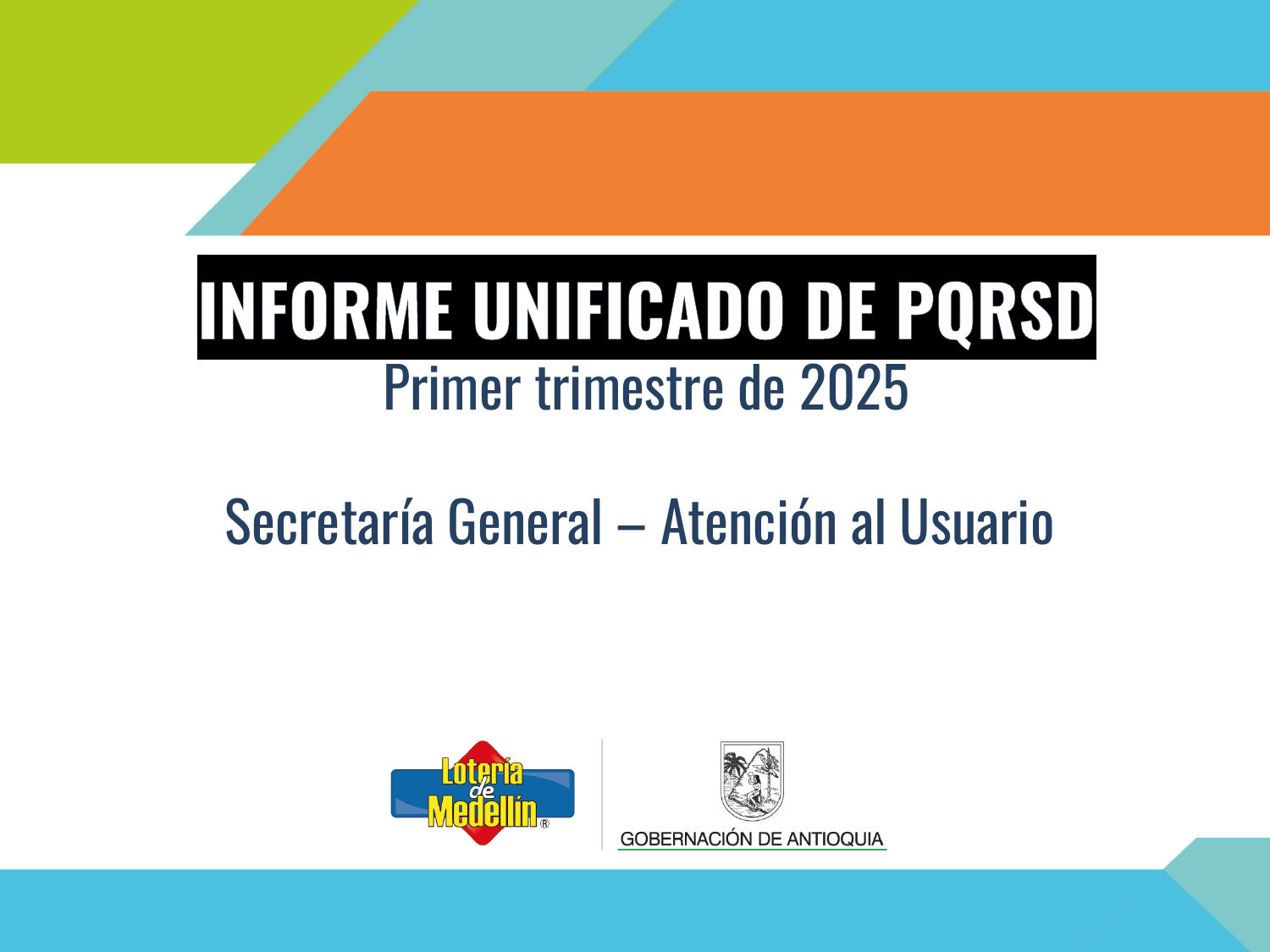

INFORME UNIFICADO DE PQRSD
Primer trimestre de 2025

Secretaría General – Atención al Usuario